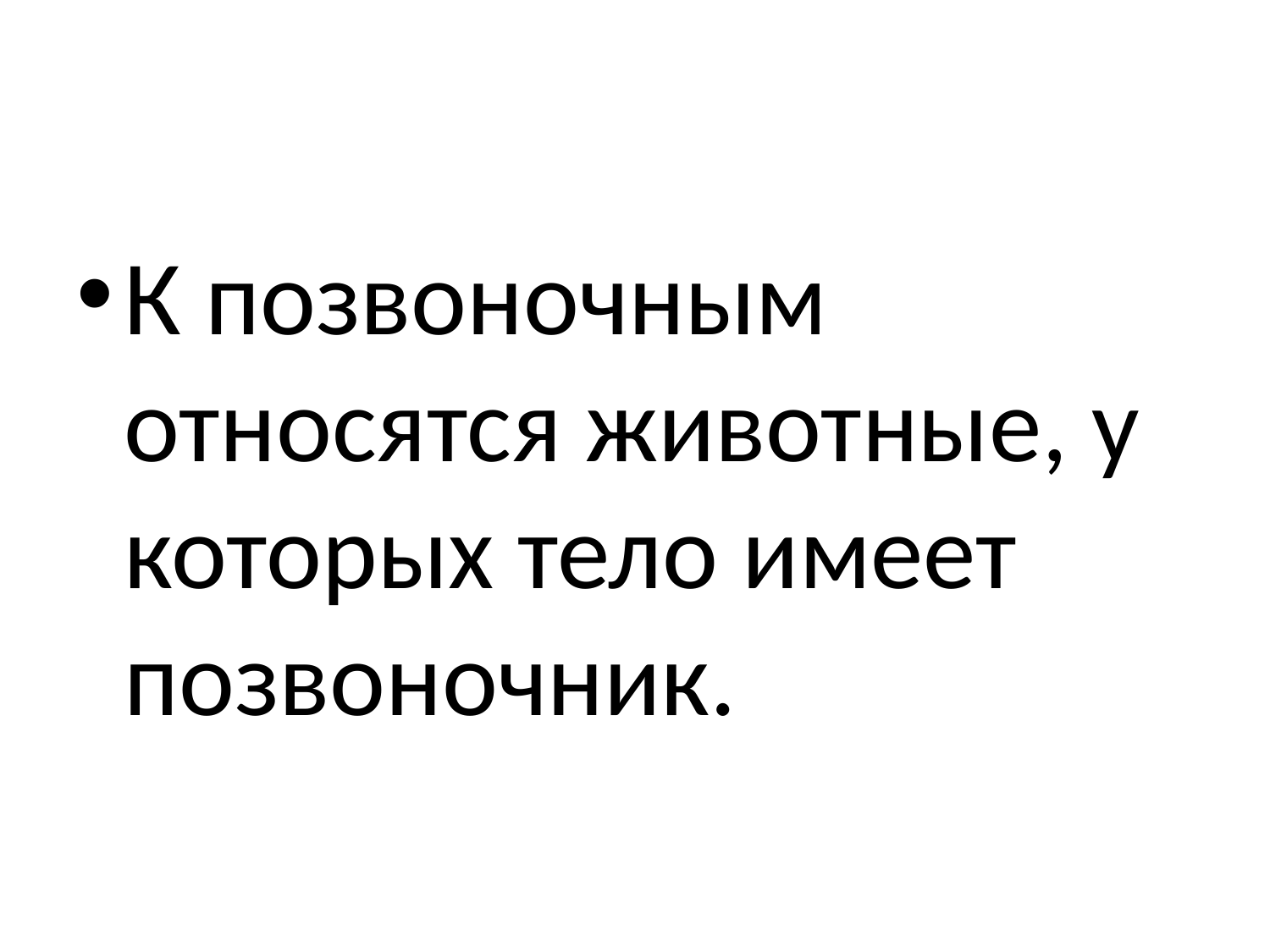

#
К позвоночным относятся животные, у которых тело имеет позвоночник.